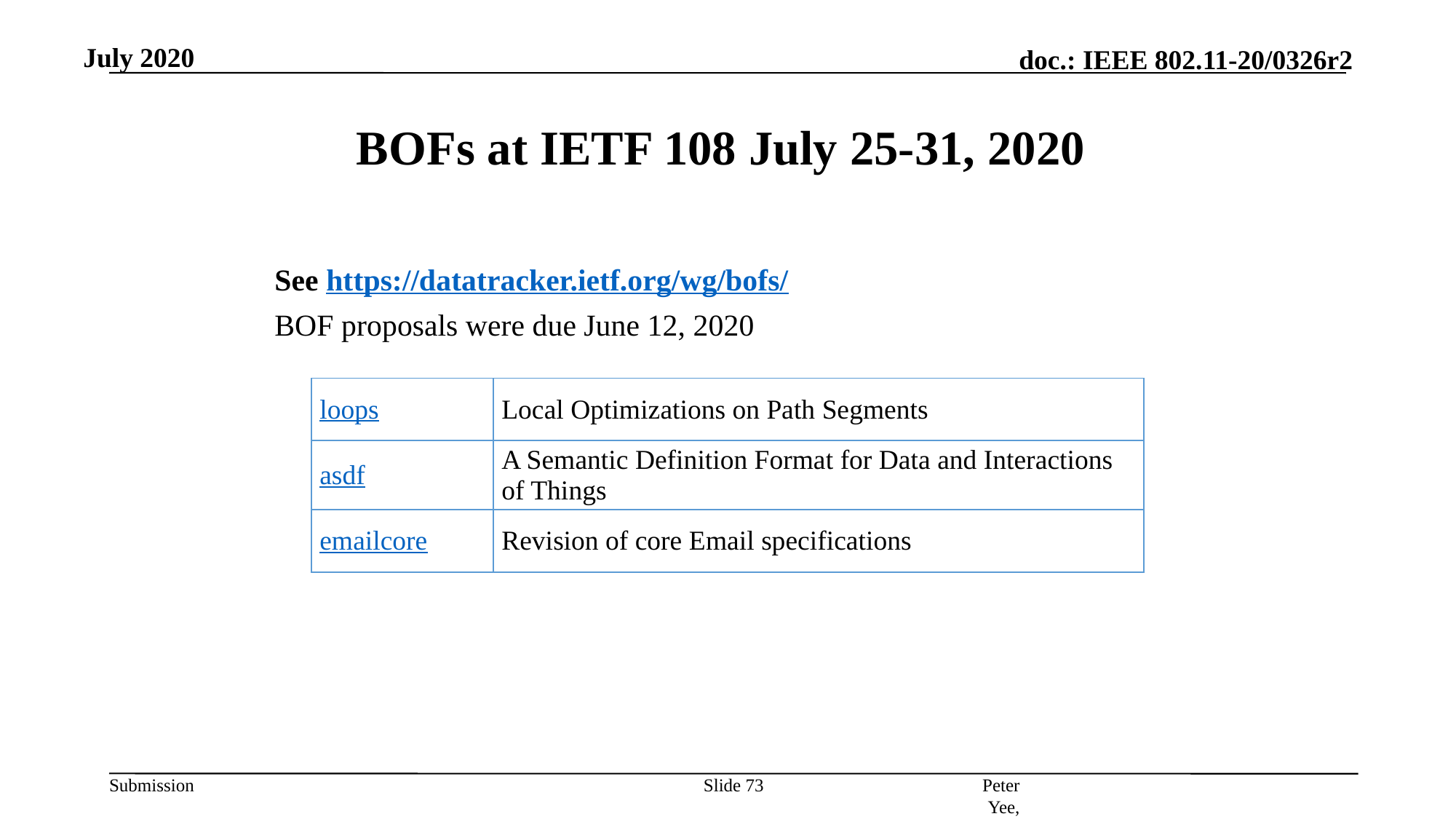

July 2020
# BOFs at IETF 108 July 25-31, 2020

See https://datatracker.ietf.org/wg/bofs/
BOF proposals were due June 12, 2020

| loops | Local Optimizations on Path Segments |
| --- | --- |
| asdf | A Semantic Definition Format for Data and Interactions of Things |
| emailcore | Revision of core Email specifications |
Peter Yee, AKAYLA
Slide 73